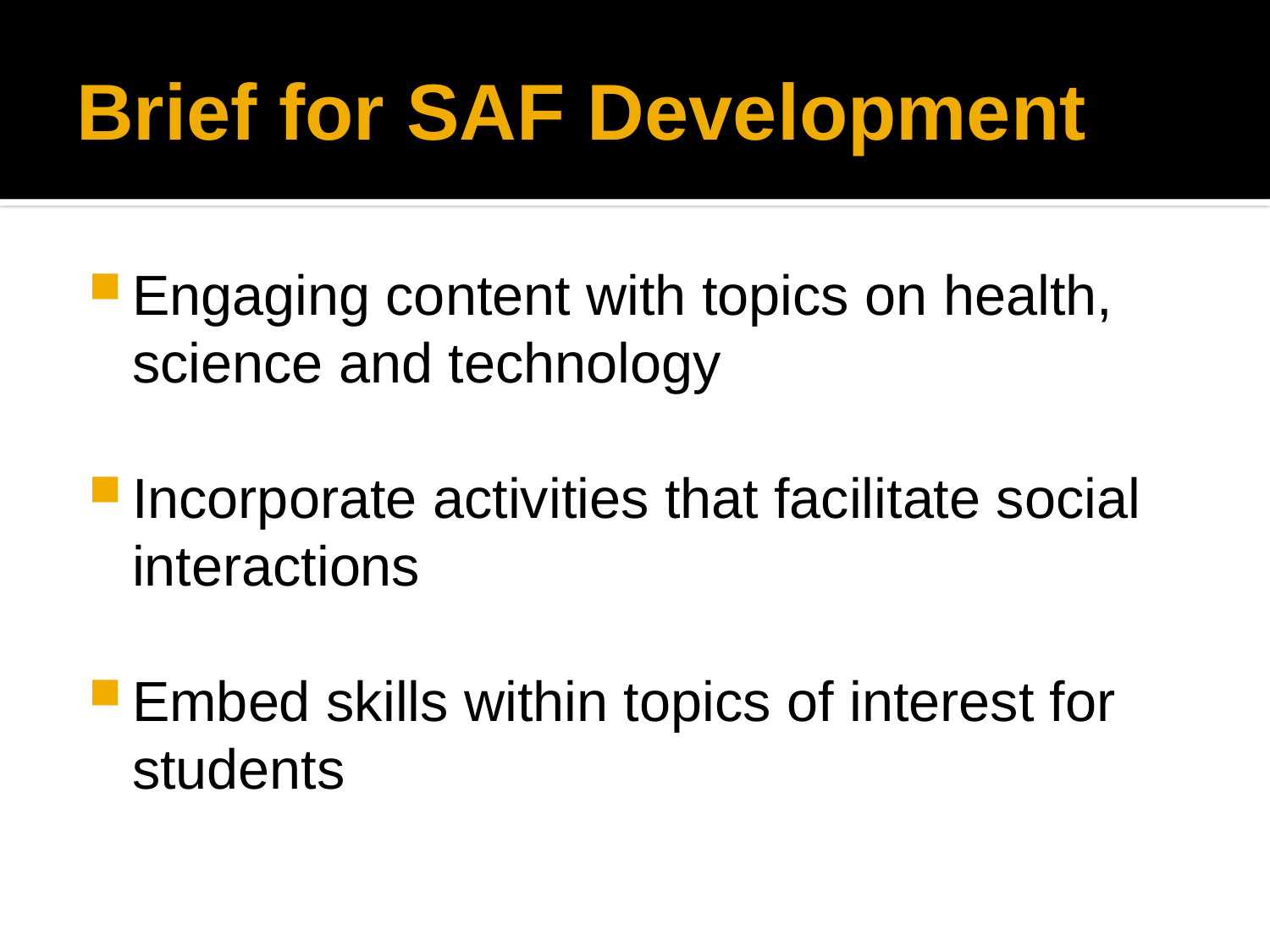

# Brief for SAF Development
Engaging content with topics on health, science and technology

Incorporate activities that facilitate social interactions

Embed skills within topics of interest for students